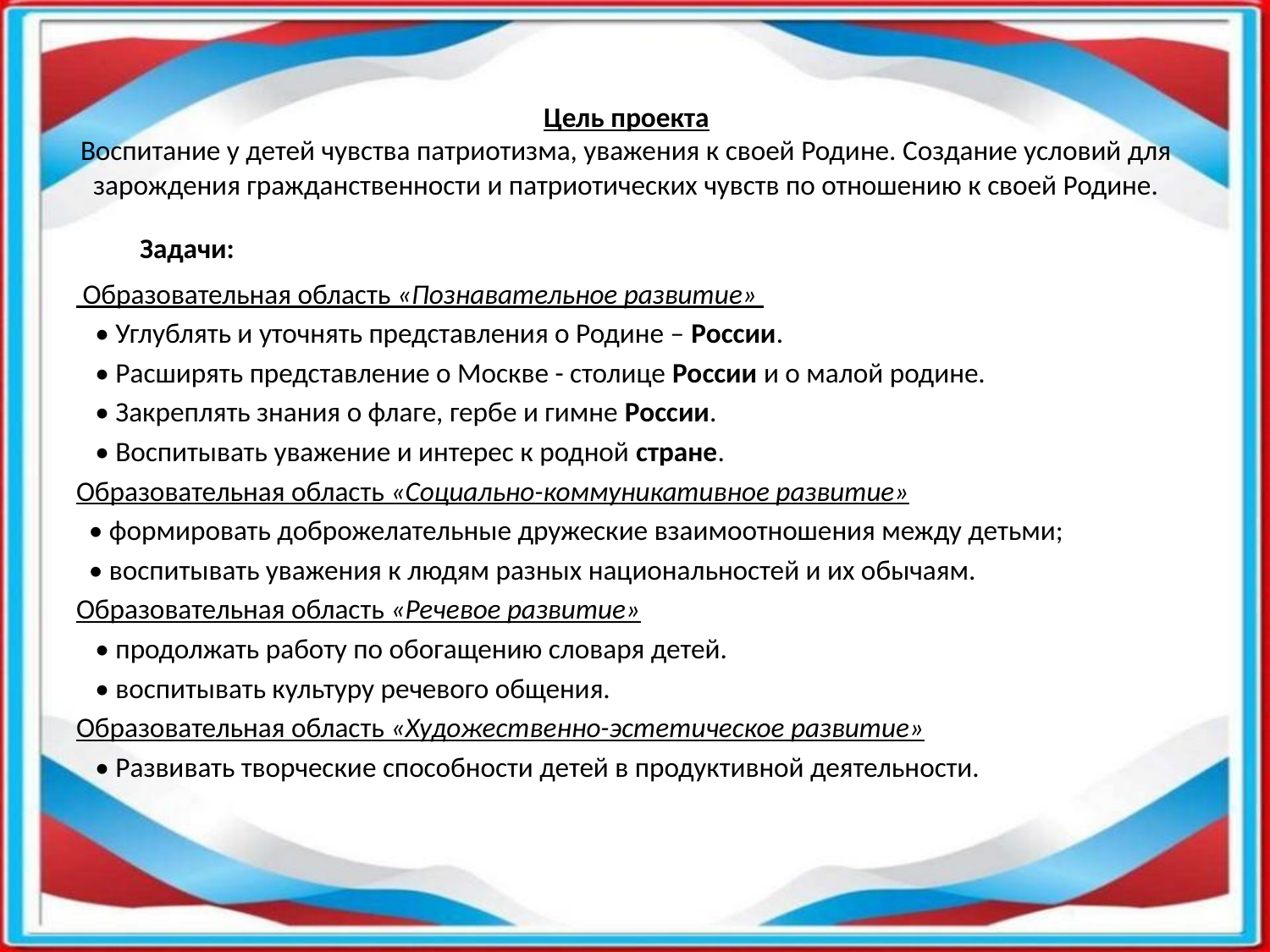

# Цель проекта Воспитание у детей чувства патриотизма, уважения к своей Родине. Создание условий для зарождения гражданственности и патриотических чувств по отношению к своей Родине.
     Задачи:
 Образовательная область «Познавательное развитие»
   • Углублять и уточнять представления о Родине – России.
   • Расширять представление о Москве - столице России и о малой родине.
   • Закреплять знания о флаге, гербе и гимне России.
   • Воспитывать уважение и интерес к родной стране.
Образовательная область «Социально-коммуникативное развитие»
  • формировать доброжелательные дружеские взаимоотношения между детьми;
  • воспитывать уважения к людям разных национальностей и их обычаям.
Образовательная область «Речевое развитие»
   • продолжать работу по обогащению словаря детей.
   • воспитывать культуру речевого общения.
Образовательная область «Художественно-эстетическое развитие»
   • Развивать творческие способности детей в продуктивной деятельности.